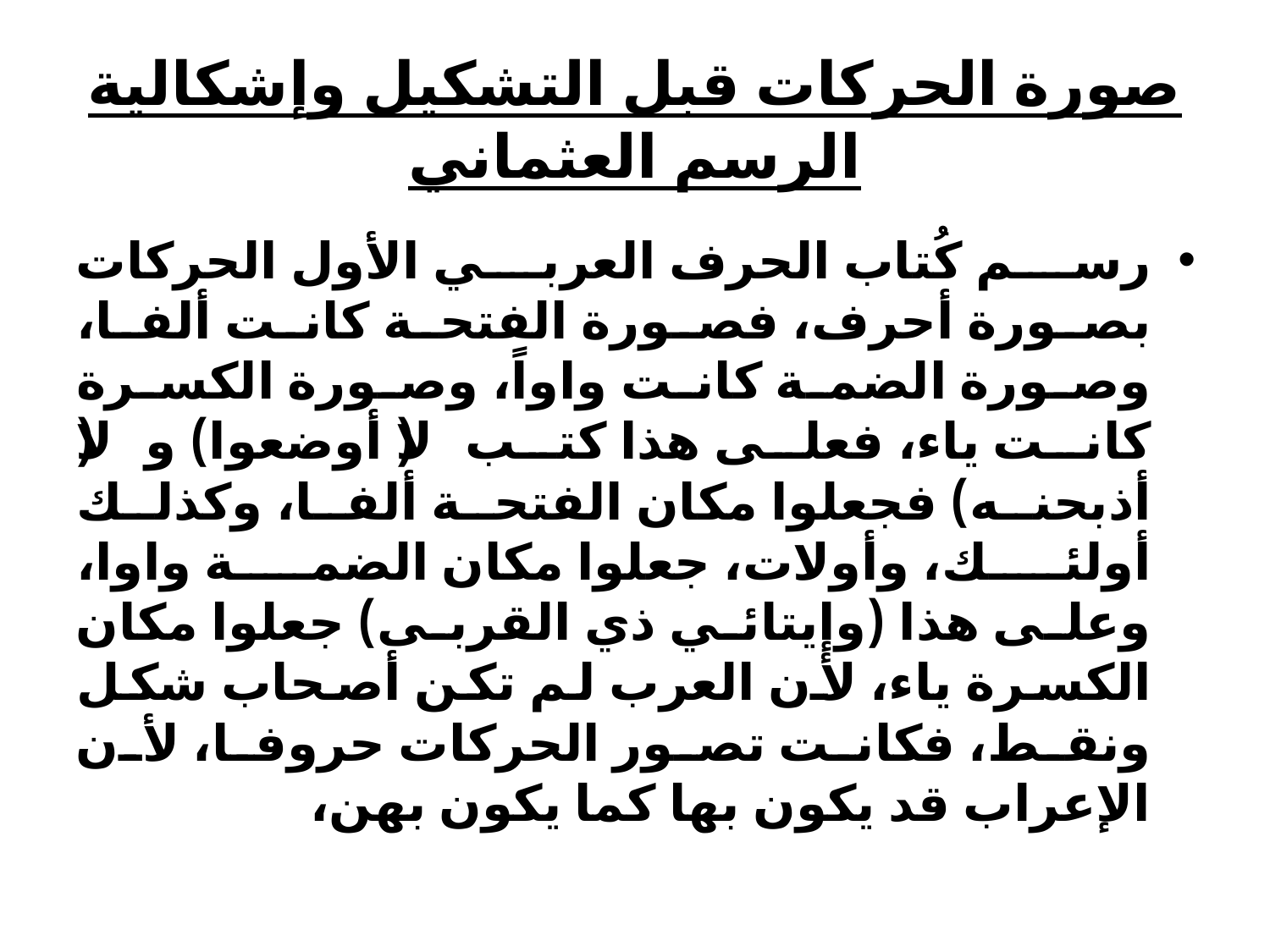

# صورة الحركات قبل التشكيل وإشكالية الرسم العثماني
رسم كُتاب الحرف العربي الأول الحركات بصورة أحرف، فصورة الفتحة كانت ألفا، وصورة الضمة كانت واواً، وصورة الكسرة كانت ياء، فعلى هذا كتب (لا أوضعوا) و (لا أذبحنه) فجعلوا مكان الفتحة ألفا، وكذلك أولئك، وأولات، جعلوا مكان الضمة واوا، وعلى هذا (وإيتائي ذي القربى) جعلوا مكان الكسرة ياء، لأن العرب لم تكن أصحاب شكل ونقط، فكانت تصور الحركات حروفا، لأن الإعراب قد يكون بها كما يكون بهن،